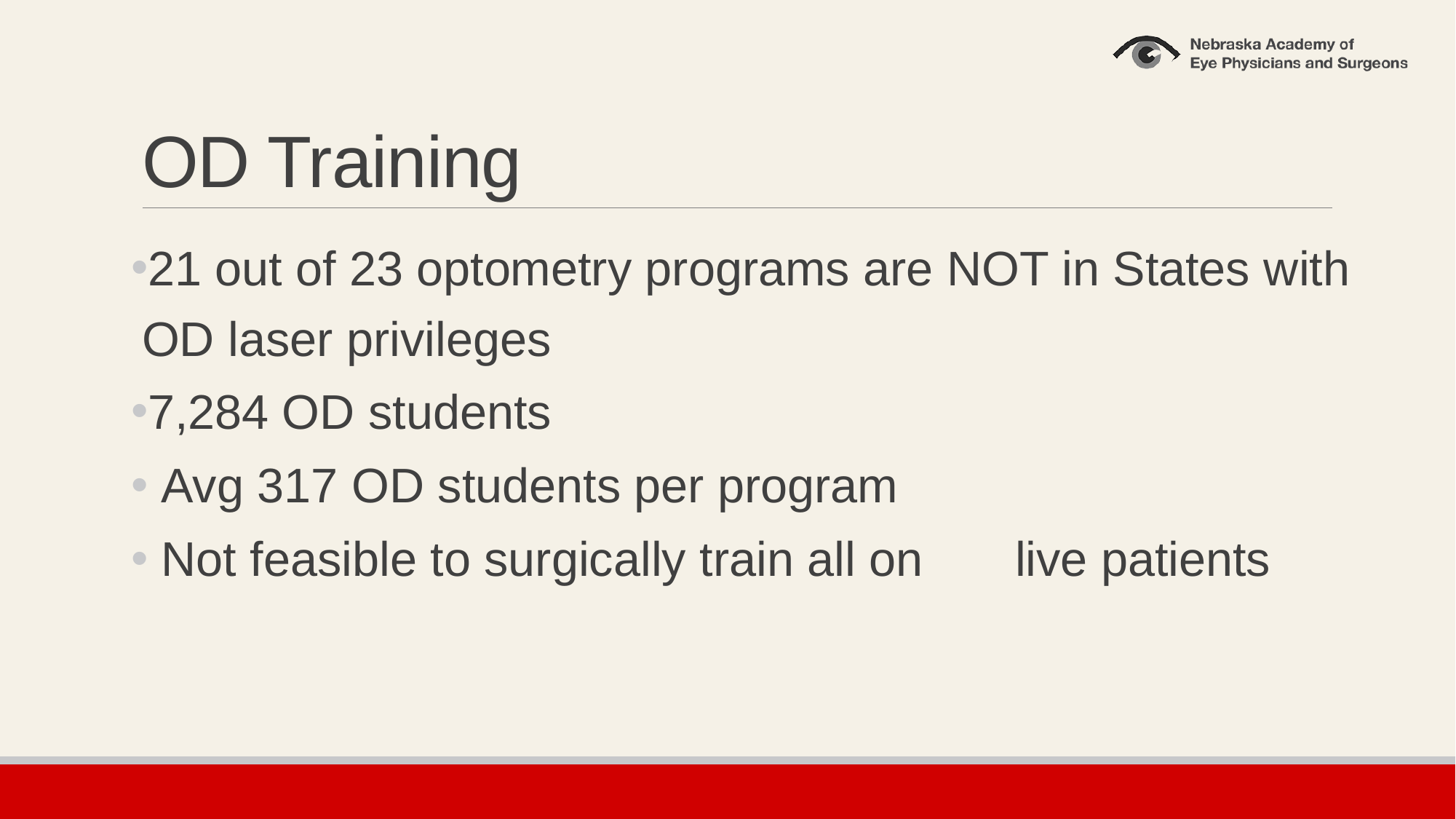

# OD Training
21 out of 23 optometry programs are NOT in States with OD laser privileges
7,284 OD students
 Avg 317 OD students per program
 Not feasible to surgically train all on 	live patients